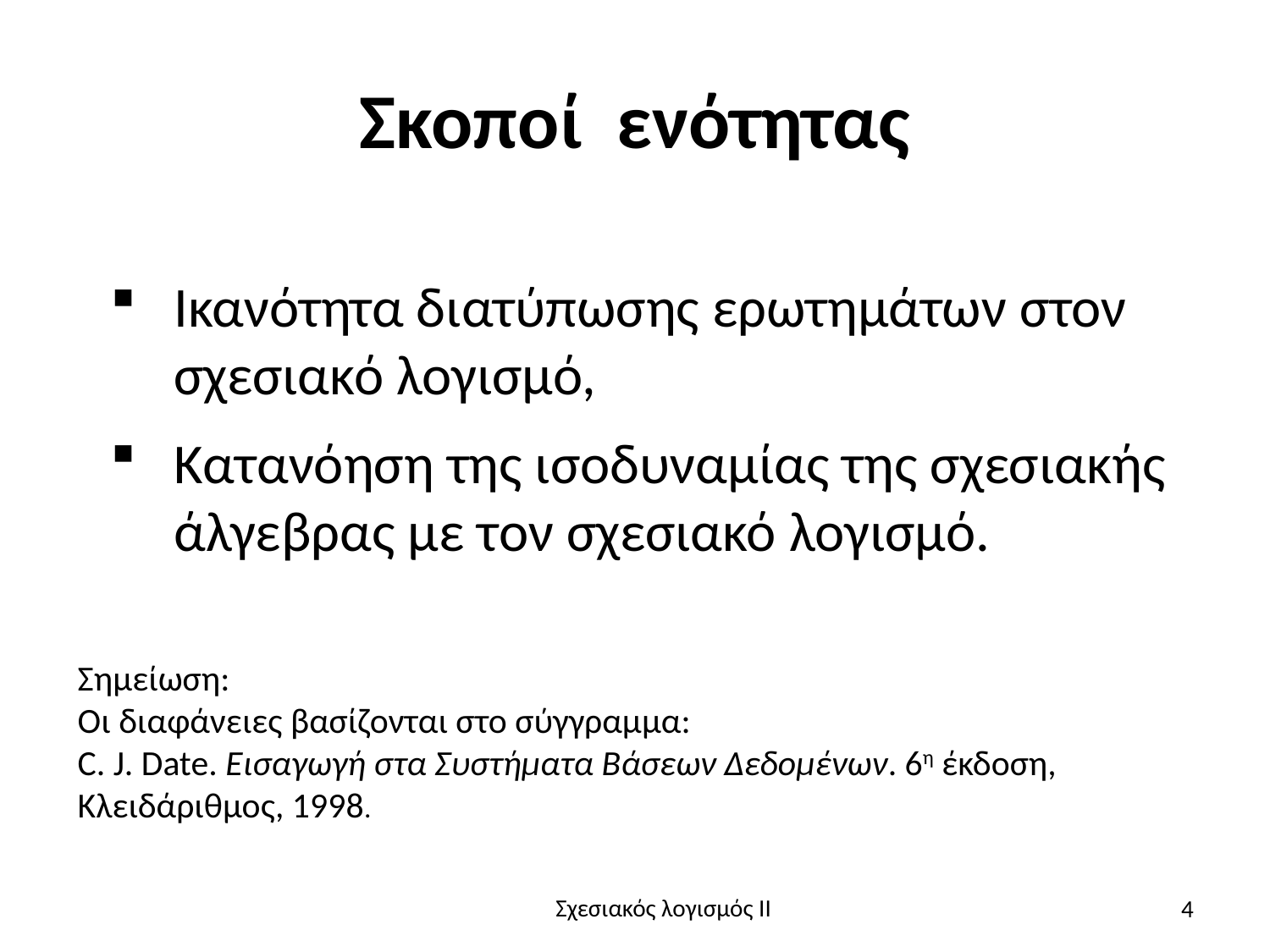

# Σκοποί  ενότητας
Ικανότητα διατύπωσης ερωτημάτων στον σχεσιακό λογισμό,
Κατανόηση της ισοδυναμίας της σχεσιακής άλγεβρας με τον σχεσιακό λογισμό.

Σημείωση:
Οι διαφάνειες βασίζονται στο σύγγραμμα:
C. J. Date. Εισαγωγή στα Συστήματα Βάσεων Δεδομένων. 6η έκδοση, Κλειδάριθμος, 1998.

4
Σχεσιακός λογισμός II